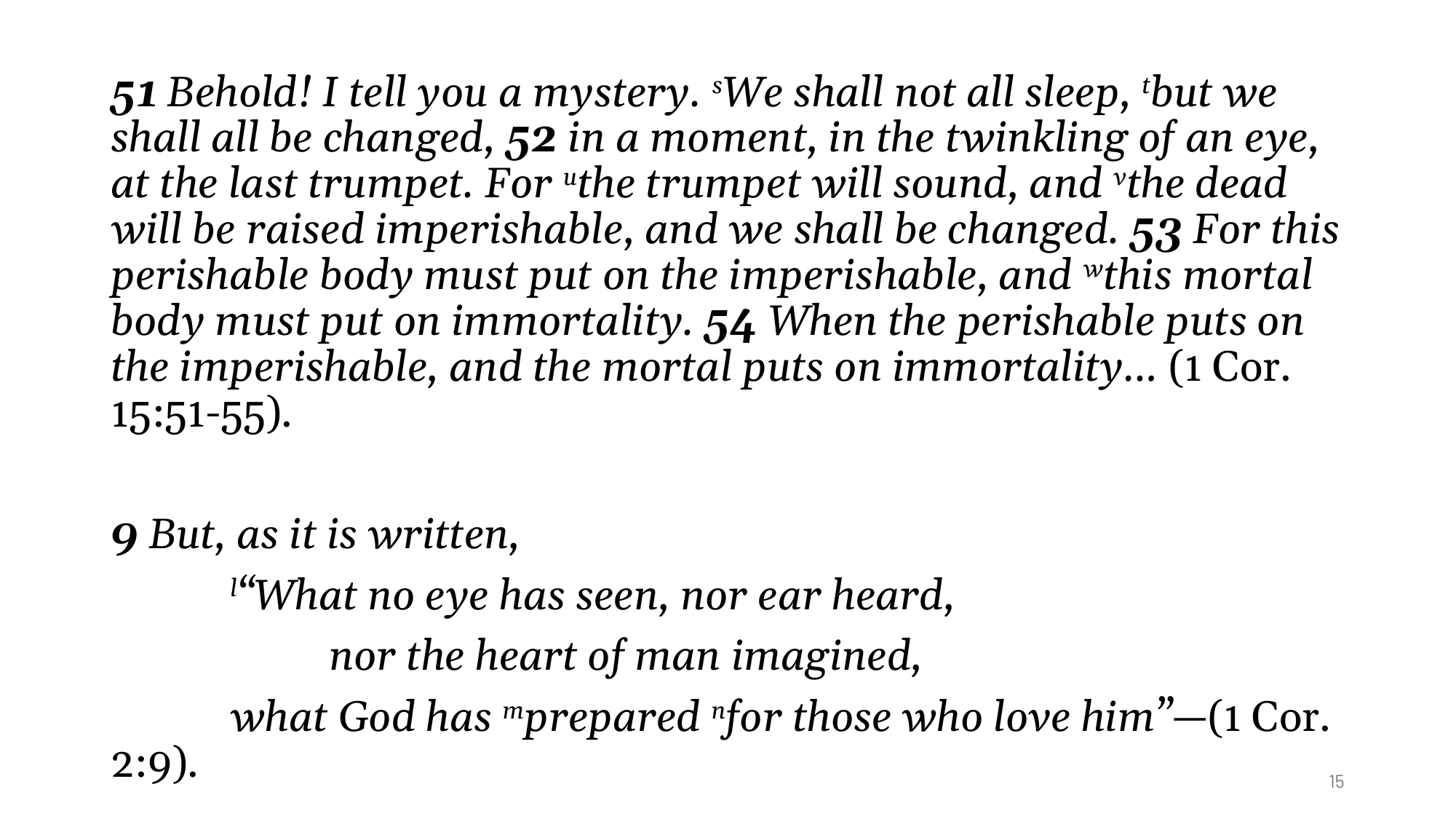

#
51 Behold! I tell you a mystery. sWe shall not all sleep, tbut we shall all be changed, 52 in a moment, in the twinkling of an eye, at the last trumpet. For uthe trumpet will sound, and vthe dead will be raised imperishable, and we shall be changed. 53 For this perishable body must put on the imperishable, and wthis mortal body must put on immortality. 54 When the perishable puts on the imperishable, and the mortal puts on immortality… (1 Cor. 15:51-55).

9 But, as it is written,
	 l“What no eye has seen, nor ear heard,
		nor the heart of man imagined,
	 what God has mprepared nfor those who love him”—(1 Cor. 2:9).

15